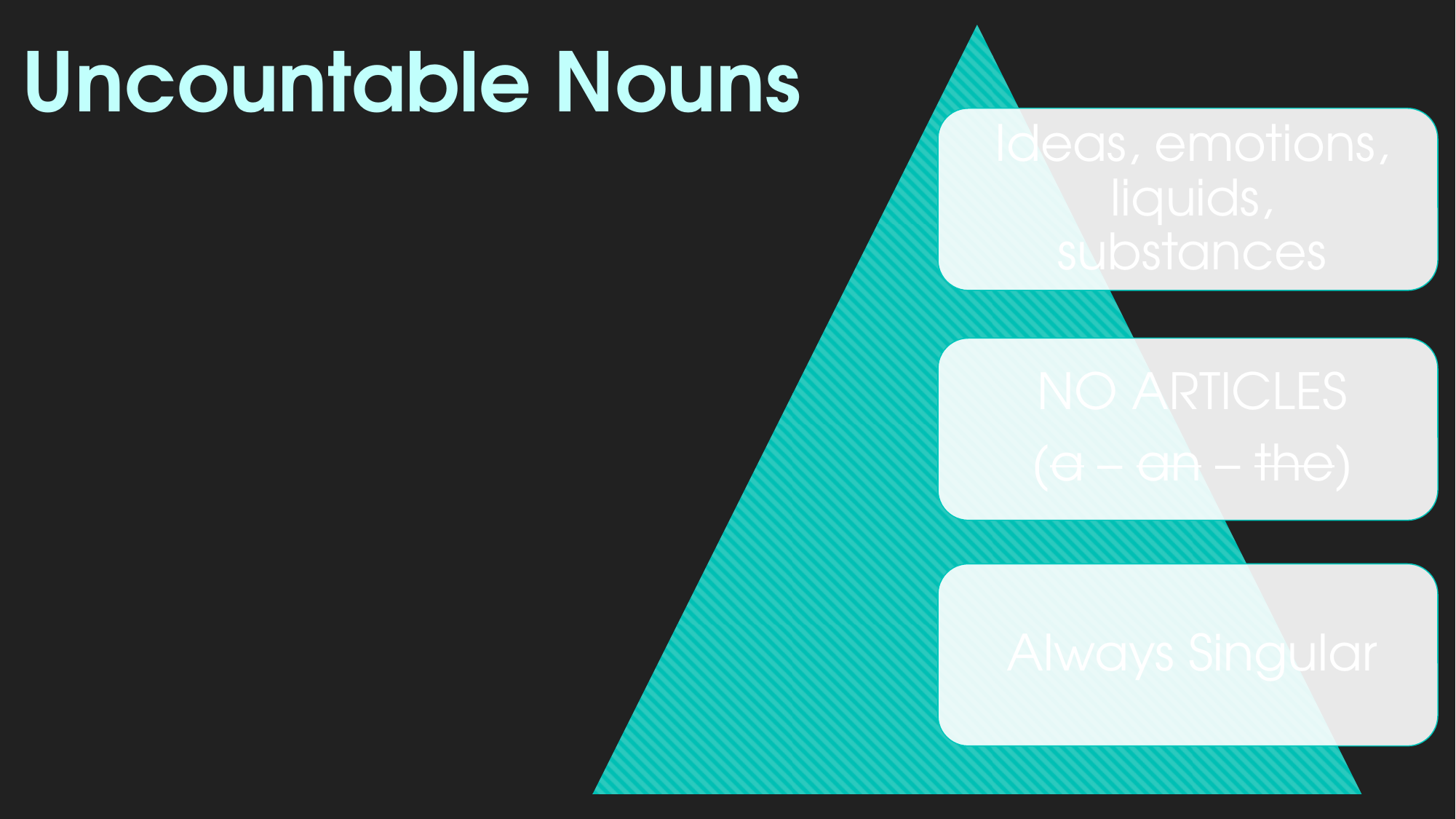

Uncountable Nouns
Ideas, emotions, liquids, substances
NO ARTICLES
(a – an – the)
Always Singular